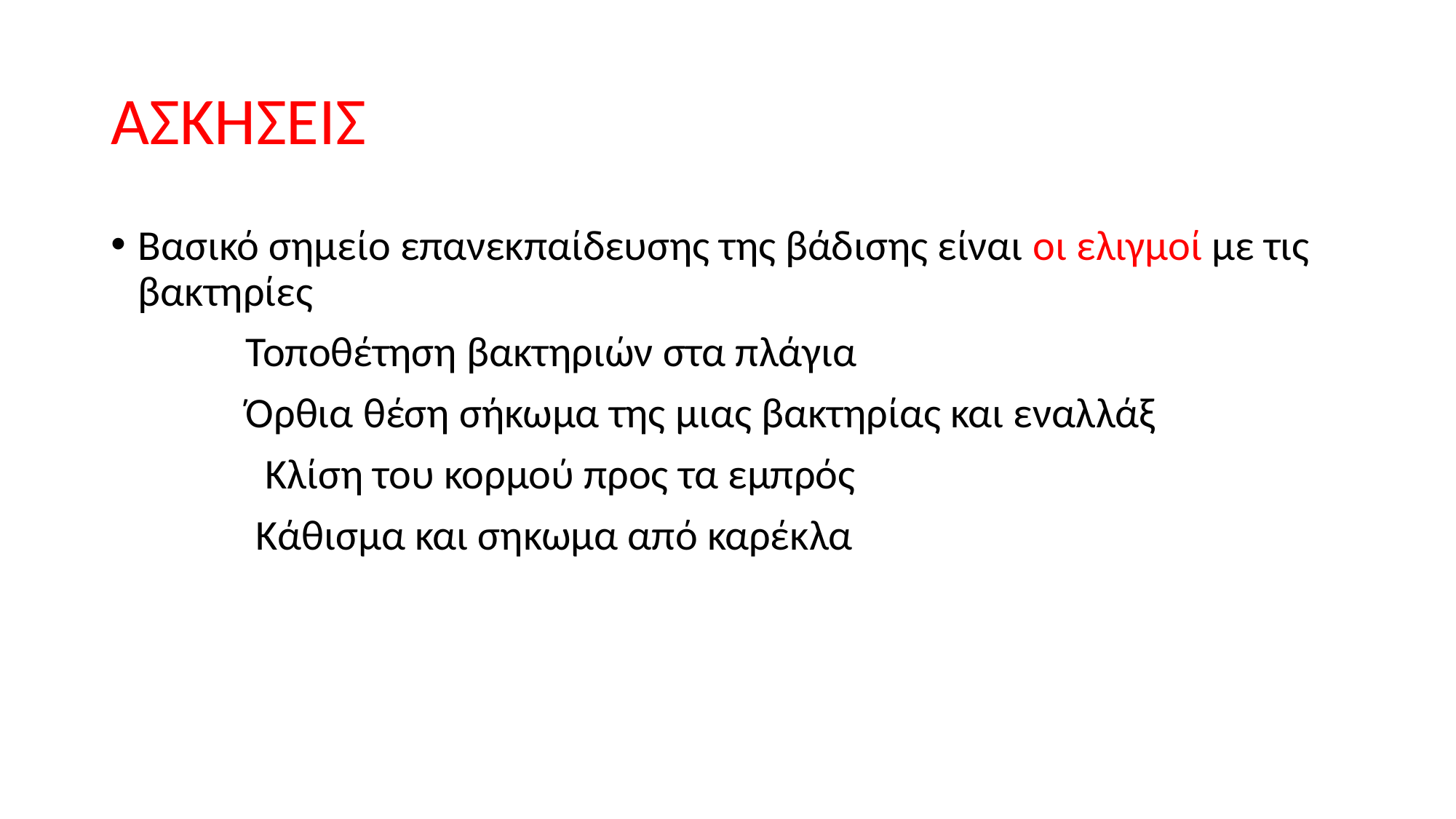

# ΑΣΚΗΣΕΙΣ
Βασικό σημείο επανεκπαίδευσης της βάδισης είναι οι ελιγμοί με τις βακτηρίες
              Τοποθέτηση βακτηριών στα πλάγια
              Όρθια θέση σήκωμα της μιας βακτηρίας και εναλλάξ
                Κλίση του κορμού προς τα εμπρός
               Κάθισμα και σηκωμα από καρέκλα